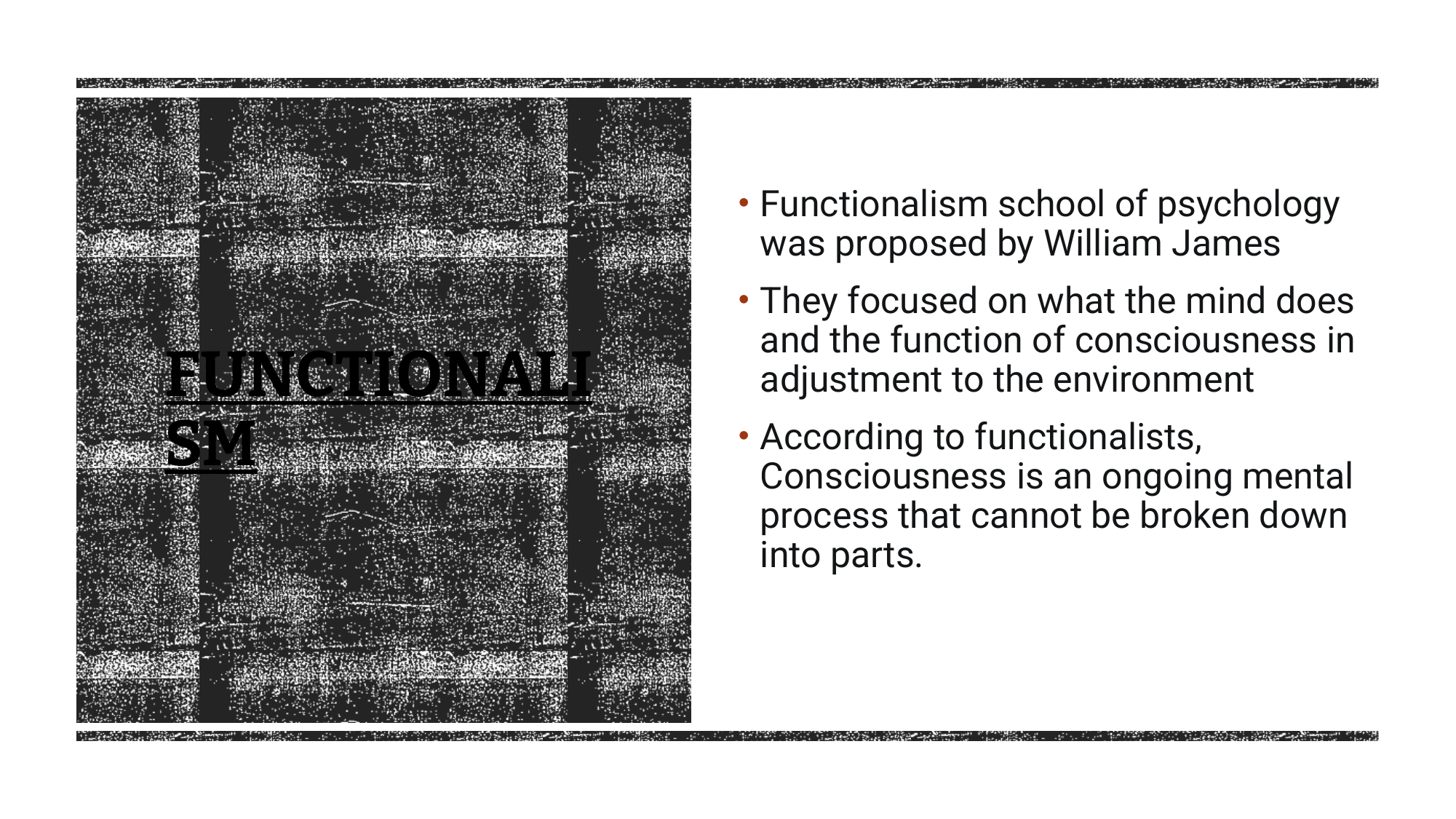

Functionalism school of psychology was proposed by William James
They focused on what the mind does and the function of consciousness in adjustment to the environment
According to functionalists, Consciousness is an ongoing mental process that cannot be broken down into parts.

# FUNCTIONALISM